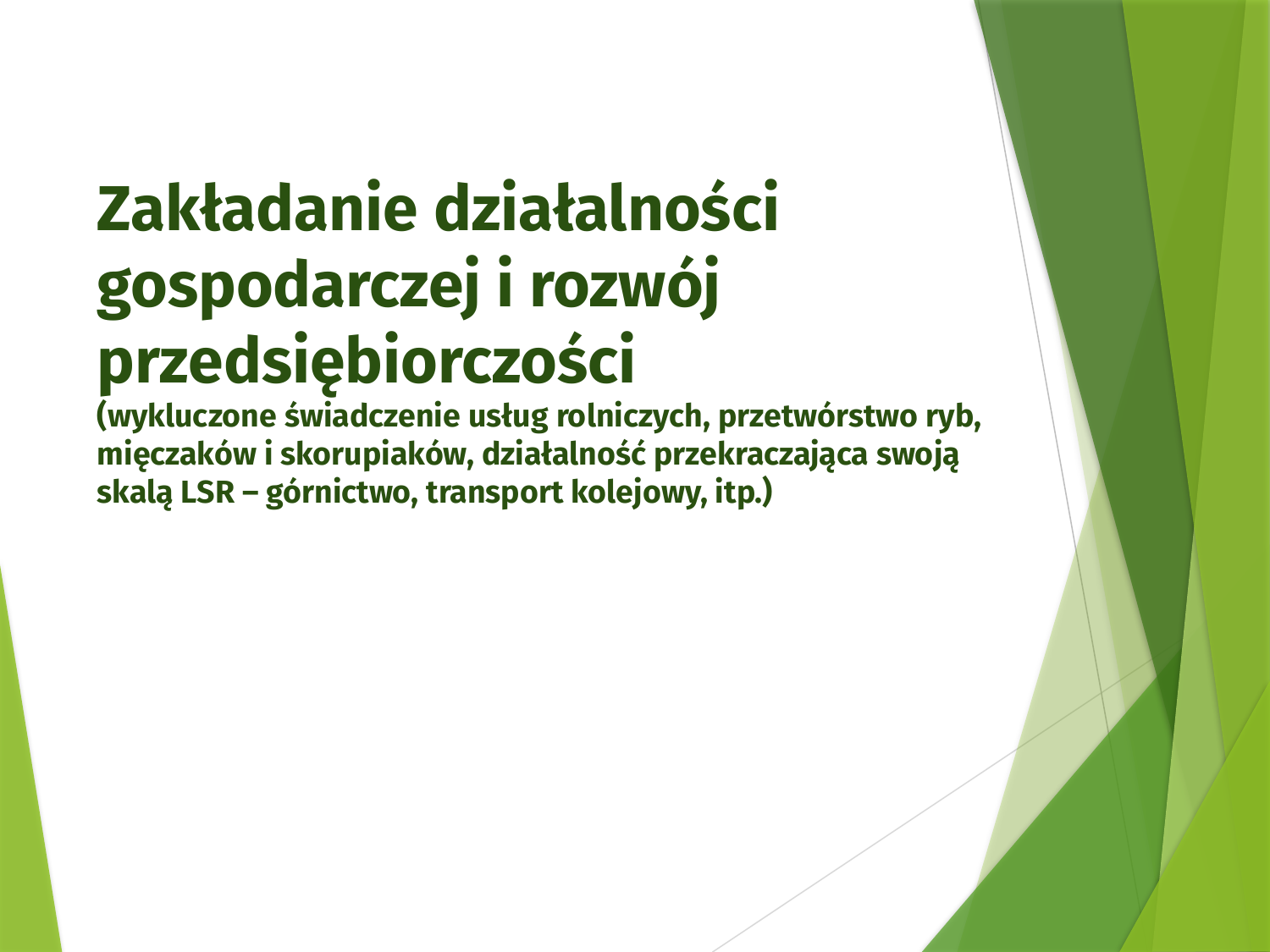

# Zakładanie działalności gospodarczej i rozwój przedsiębiorczości (wykluczone świadczenie usług rolniczych, przetwórstwo ryb, mięczaków i skorupiaków, działalność przekraczająca swoją skalą LSR – górnictwo, transport kolejowy, itp.)